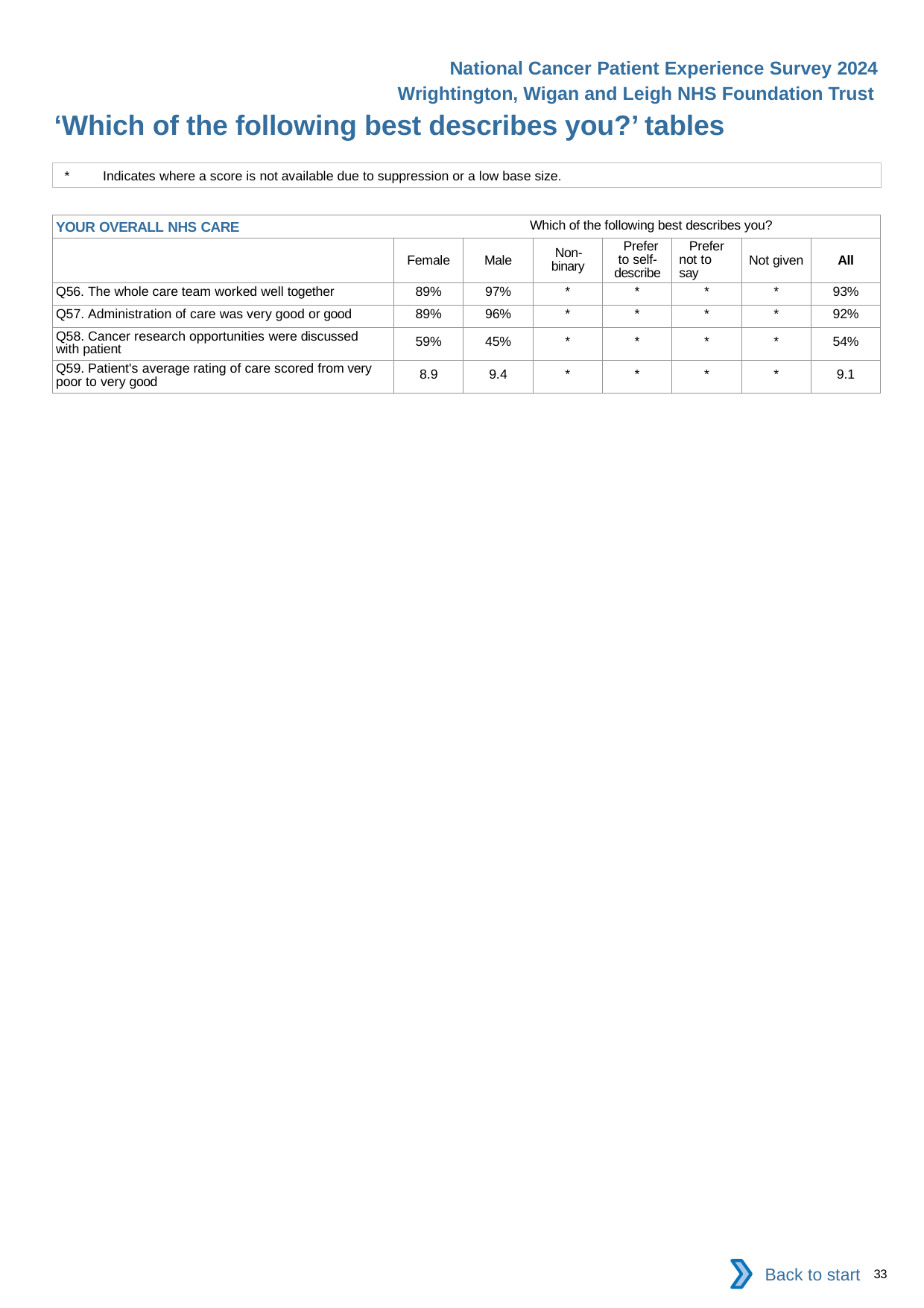

National Cancer Patient Experience Survey 2024
Wrightington, Wigan and Leigh NHS Foundation Trust
‘Which of the following best describes you?’ tables
*	Indicates where a score is not available due to suppression or a low base size.
| YOUR OVERALL NHS CARE Which of the following best describes you? |  |  |  |  |  |  |  |
| --- | --- | --- | --- | --- | --- | --- | --- |
|  | Female | Male | Non- binary | Prefer to self- describe | Prefer not to say | Not given | All |
| Q56. The whole care team worked well together | 89% | 97% | \* | \* | \* | \* | 93% |
| Q57. Administration of care was very good or good | 89% | 96% | \* | \* | \* | \* | 92% |
| Q58. Cancer research opportunities were discussed with patient | 59% | 45% | \* | \* | \* | \* | 54% |
| Q59. Patient's average rating of care scored from very poor to very good | 8.9 | 9.4 | \* | \* | \* | \* | 9.1 |
Back to start

33